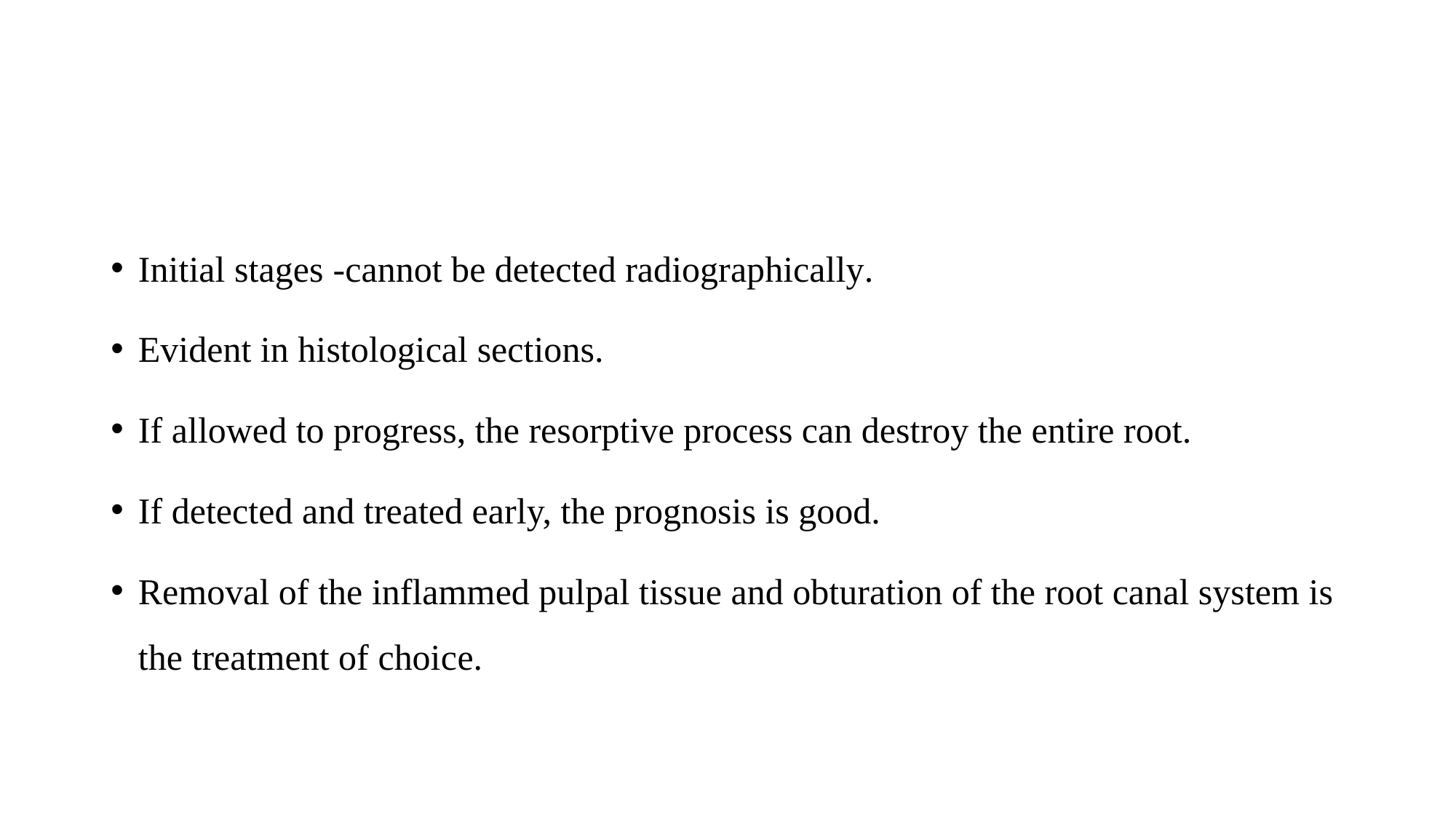

#
Initial stages -cannot be detected radiographically.
Evident in histological sections.
If allowed to progress, the resorptive process can destroy the entire root.
If detected and treated early, the prognosis is good.
Removal of the inflammed pulpal tissue and obturation of the root canal system is the treatment of choice.